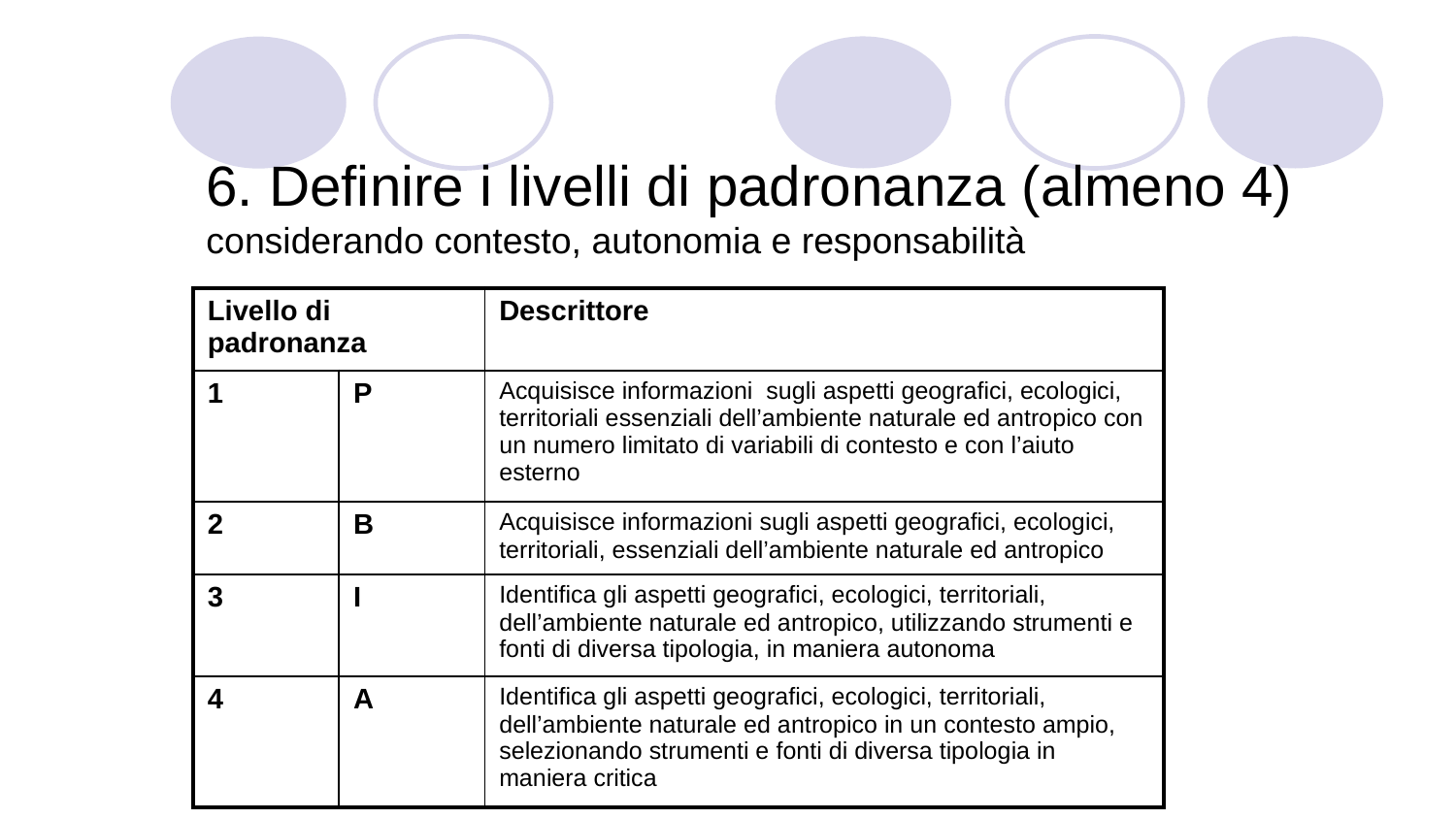

6. Definire i livelli di padronanza (almeno 4)
considerando contesto, autonomia e responsabilità

| Livello di padronanza |  | Descrittore |
| --- | --- | --- |
| 1 | P | Acquisisce informazioni sugli aspetti geografici, ecologici, territoriali essenziali dell’ambiente naturale ed antropico con un numero limitato di variabili di contesto e con l’aiuto esterno |
| 2 | B | Acquisisce informazioni sugli aspetti geografici, ecologici, territoriali, essenziali dell’ambiente naturale ed antropico |
| 3 | I | Identifica gli aspetti geografici, ecologici, territoriali, dell’ambiente naturale ed antropico, utilizzando strumenti e fonti di diversa tipologia, in maniera autonoma |
| 4 | A | Identifica gli aspetti geografici, ecologici, territoriali, dell’ambiente naturale ed antropico in un contesto ampio, selezionando strumenti e fonti di diversa tipologia in maniera critica |